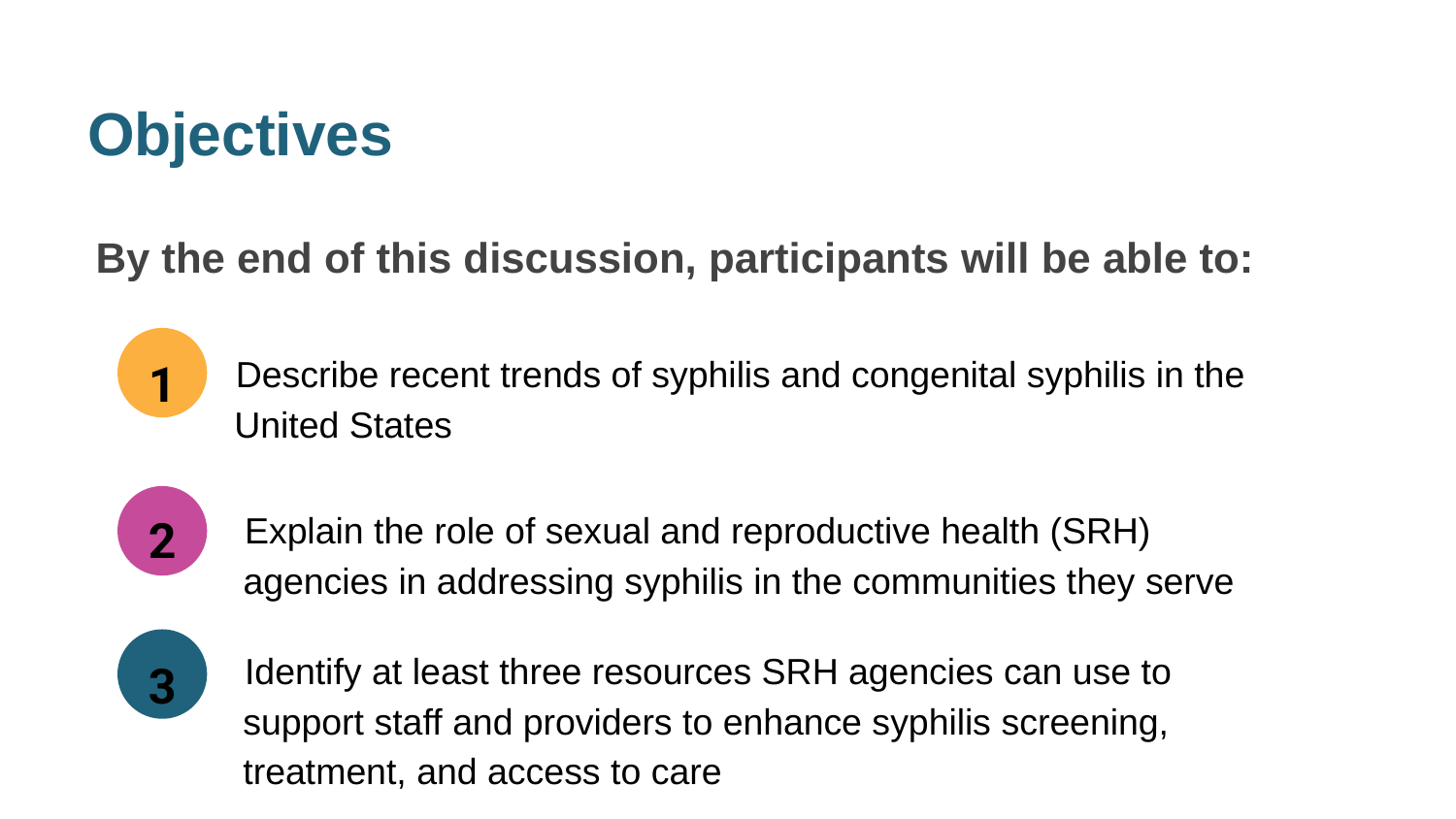

# Objectives
By the end of this discussion, participants will be able to:
1 Describe recent trends of syphilis and congenital syphilis in the United States
2 Explain the role of sexual and reproductive health (SRH) agencies in addressing syphilis in the communities they serve
3 Identify at least three resources SRH agencies can use to support staff and providers to enhance syphilis screening, treatment, and access to care